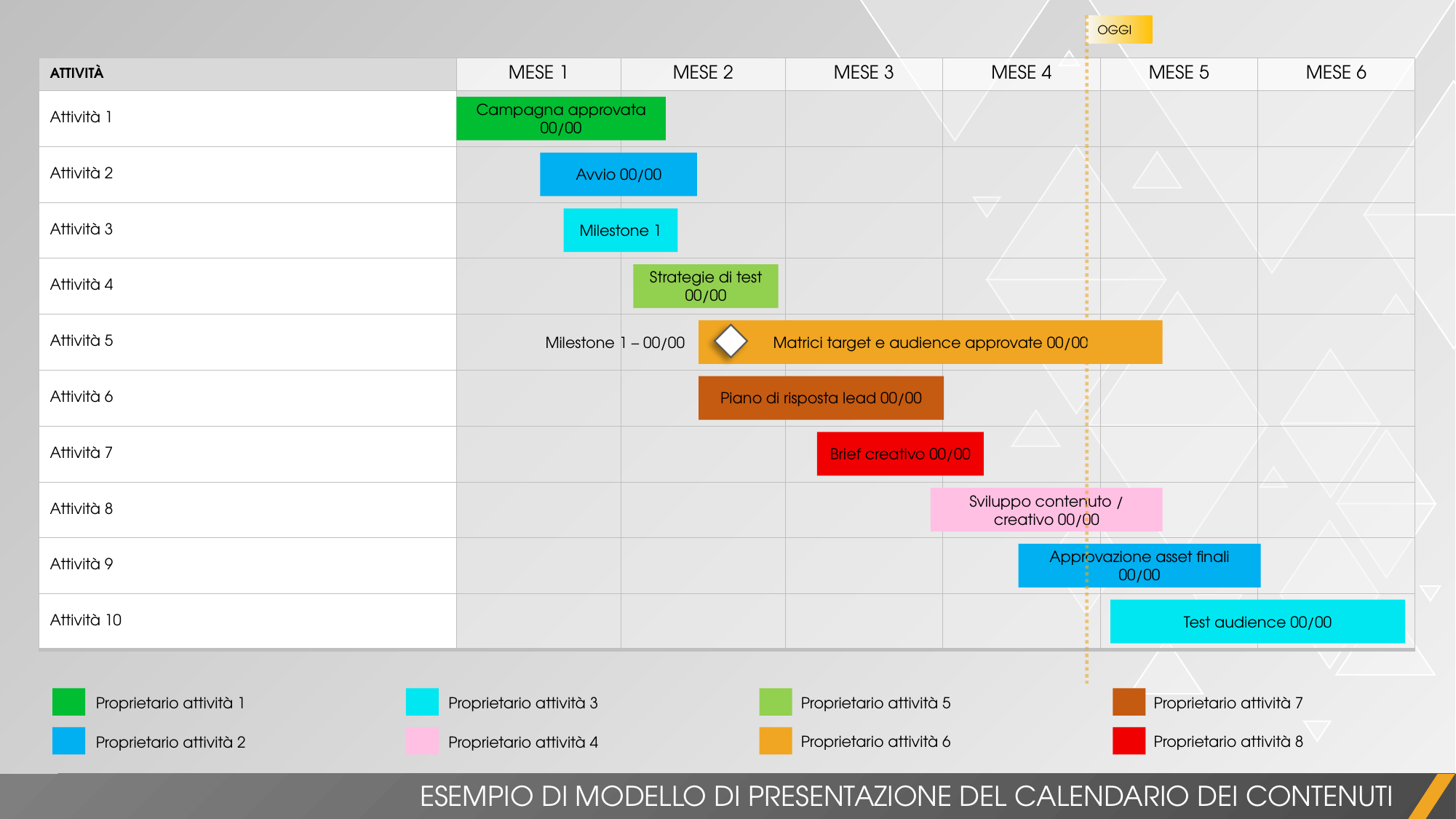

OGGI
| ATTIVITÀ | MESE 1 | MESE 2 | MESE 3 | MESE 4 | MESE 5 | MESE 6 |
| --- | --- | --- | --- | --- | --- | --- |
| Attività 1 |  |  |  |  |  |  |
| Attività 2 |  |  |  |  |  |  |
| Attività 3 |  |  |  |  |  |  |
| Attività 4 |  |  |  |  |  |  |
| Attività 5 |  |  |  |  |  |  |
| Attività 6 |  |  |  |  |  |  |
| Attività 7 |  |  |  |  |  |  |
| Attività 8 |  |  |  |  |  |  |
| Attività 9 |  |  |  |  |  |  |
| Attività 10 |  |  |  |  |  |  |
Campagna approvata 00/00
Avvio 00/00
Milestone 1
Strategie di test 00/00
Milestone 1 – 00/00
Matrici target e audience approvate 00/00

Piano di risposta lead 00/00
Brief creativo 00/00
Sviluppo contenuto / creativo 00/00
Approvazione asset finali 00/00
Test audience 00/00
Proprietario attività 7
Proprietario attività 5
Proprietario attività 3

Proprietario attività 1

Proprietario attività 8
Proprietario attività 6
Proprietario attività 4

Proprietario attività 2

ESEMPIO DI MODELLO DI PRESENTAZIONE DEL CALENDARIO DEI CONTENUTI